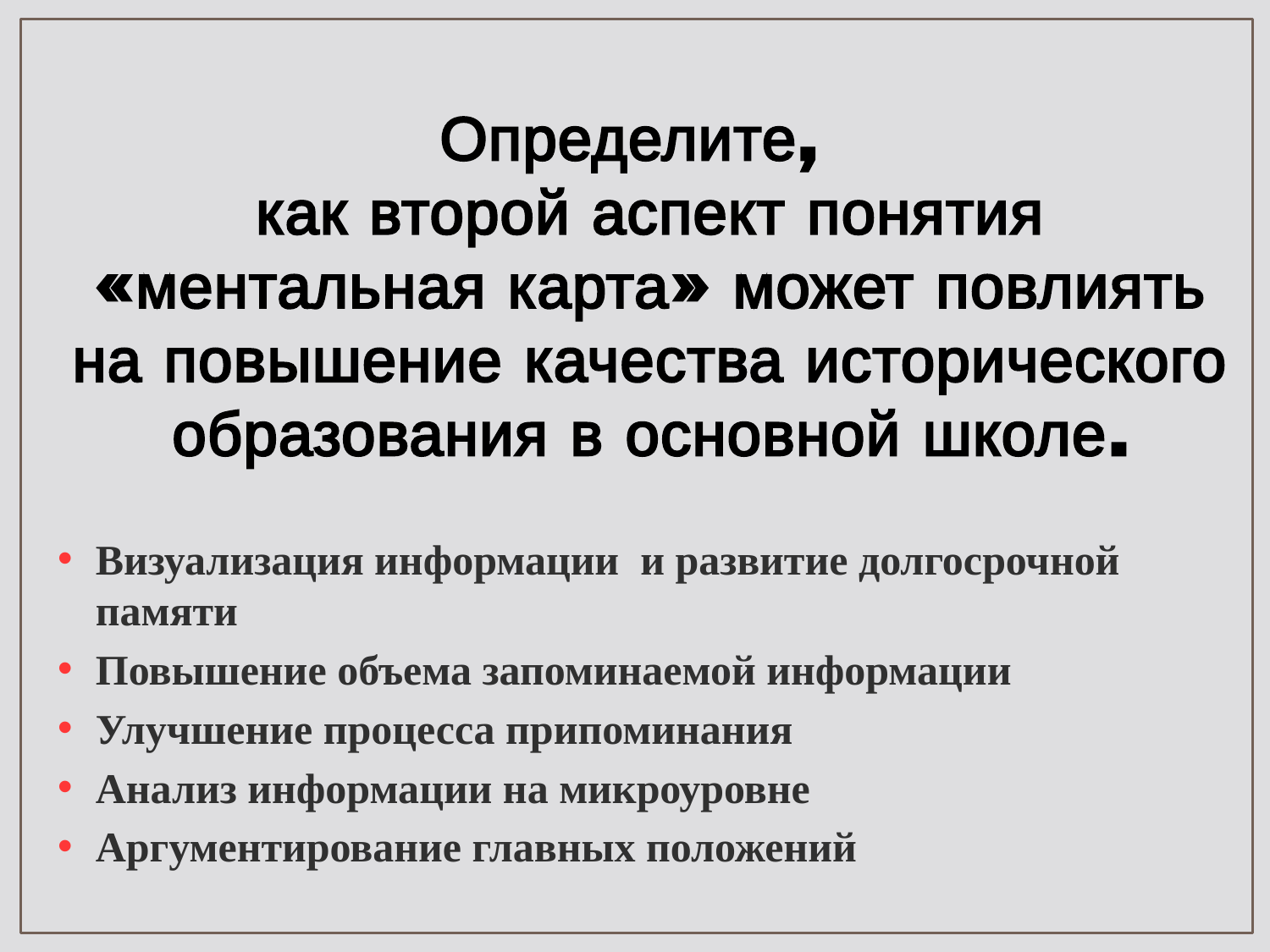

# Определите, как второй аспект понятия «ментальная карта» может повлиять на повышение качества исторического образования в основной школе.
Визуализация информации  и развитие долгосрочной памяти
Повышение объема запоминаемой информации
Улучшение процесса припоминания
Анализ информации на микроуровне
Аргументирование главных положений